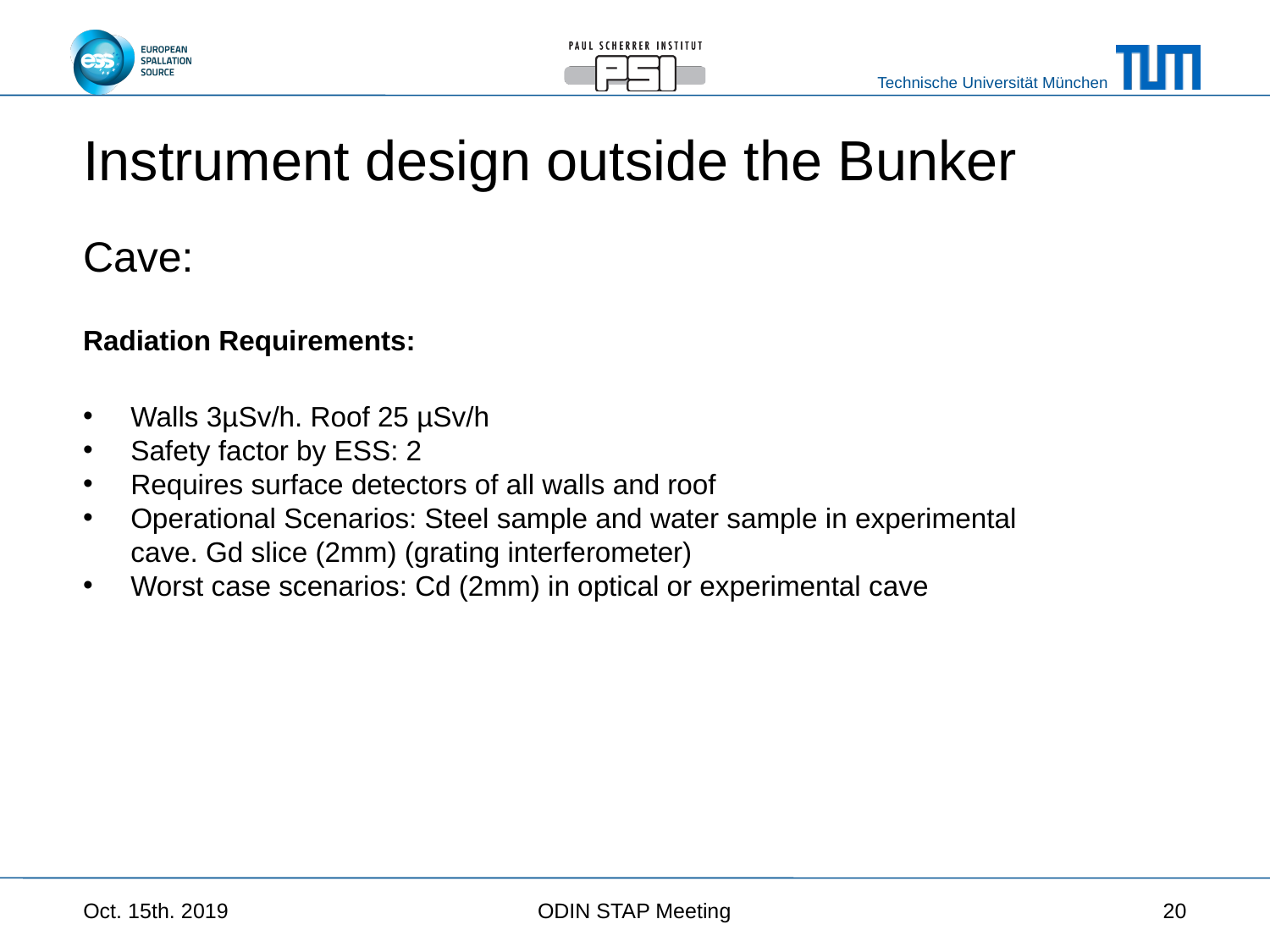

# Instrument design outside the Bunker
Cave:

Radiation Requirements:

Walls 3µSv/h. Roof 25 µSv/h
Safety factor by ESS: 2
Requires surface detectors of all walls and roof
Operational Scenarios: Steel sample and water sample in experimental cave. Gd slice (2mm) (grating interferometer)
Worst case scenarios: Cd (2mm) in optical or experimental cave

Oct. 15th. 2019
ODIN STAP Meeting
20